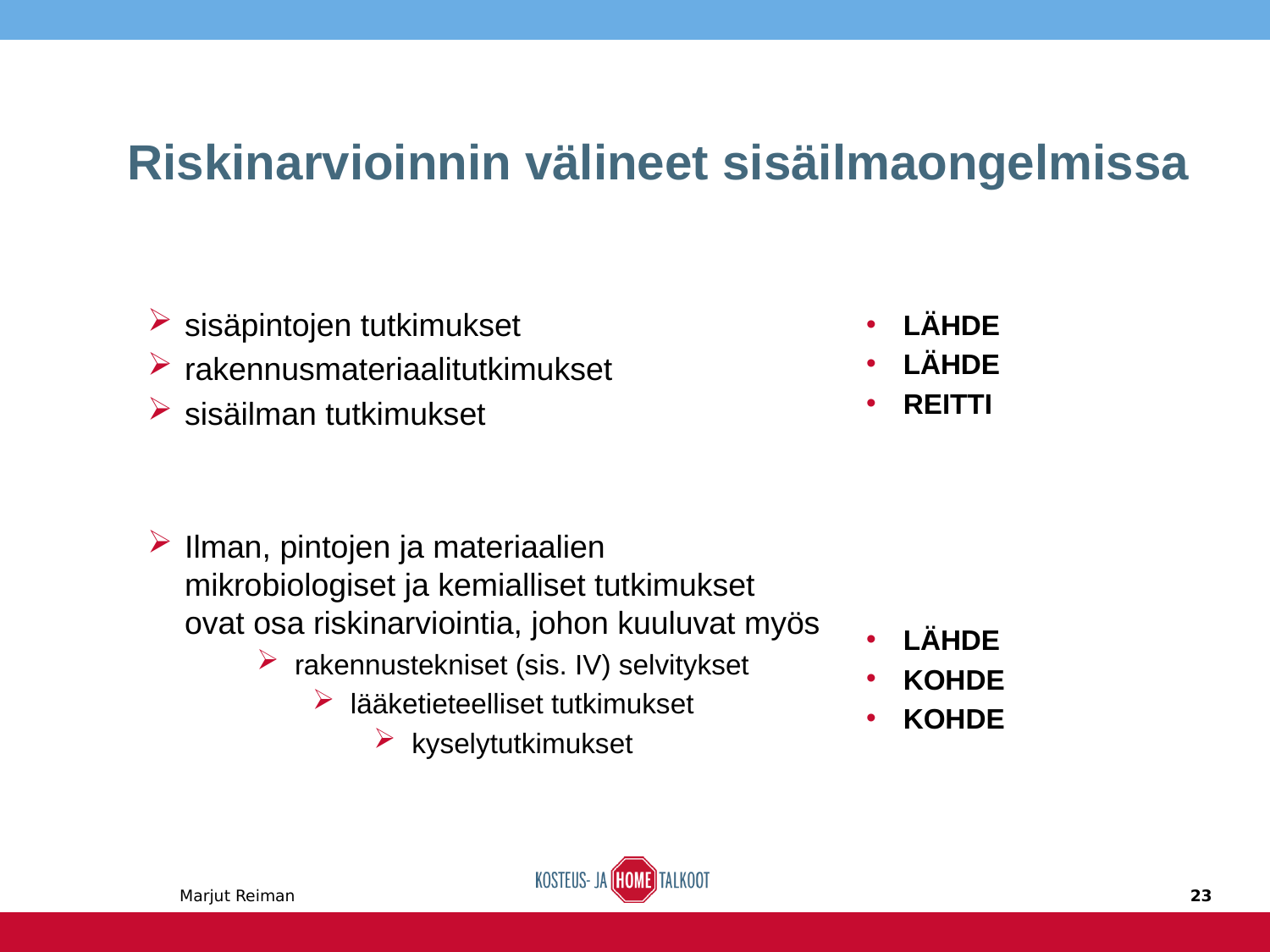

# Riskinarvioinnin välineet sisäilmaongelmissa
sisäpintojen tutkimukset
rakennusmateriaalitutkimukset
sisäilman tutkimukset

Ilman, pintojen ja materiaalien mikrobiologiset ja kemialliset tutkimukset ovat osa riskinarviointia, johon kuuluvat myös
rakennustekniset (sis. IV) selvitykset
lääketieteelliset tutkimukset
kyselytutkimukset
LÄHDE
LÄHDE
REITTI

LÄHDE
KOHDE
KOHDE
Marjut Reiman
23